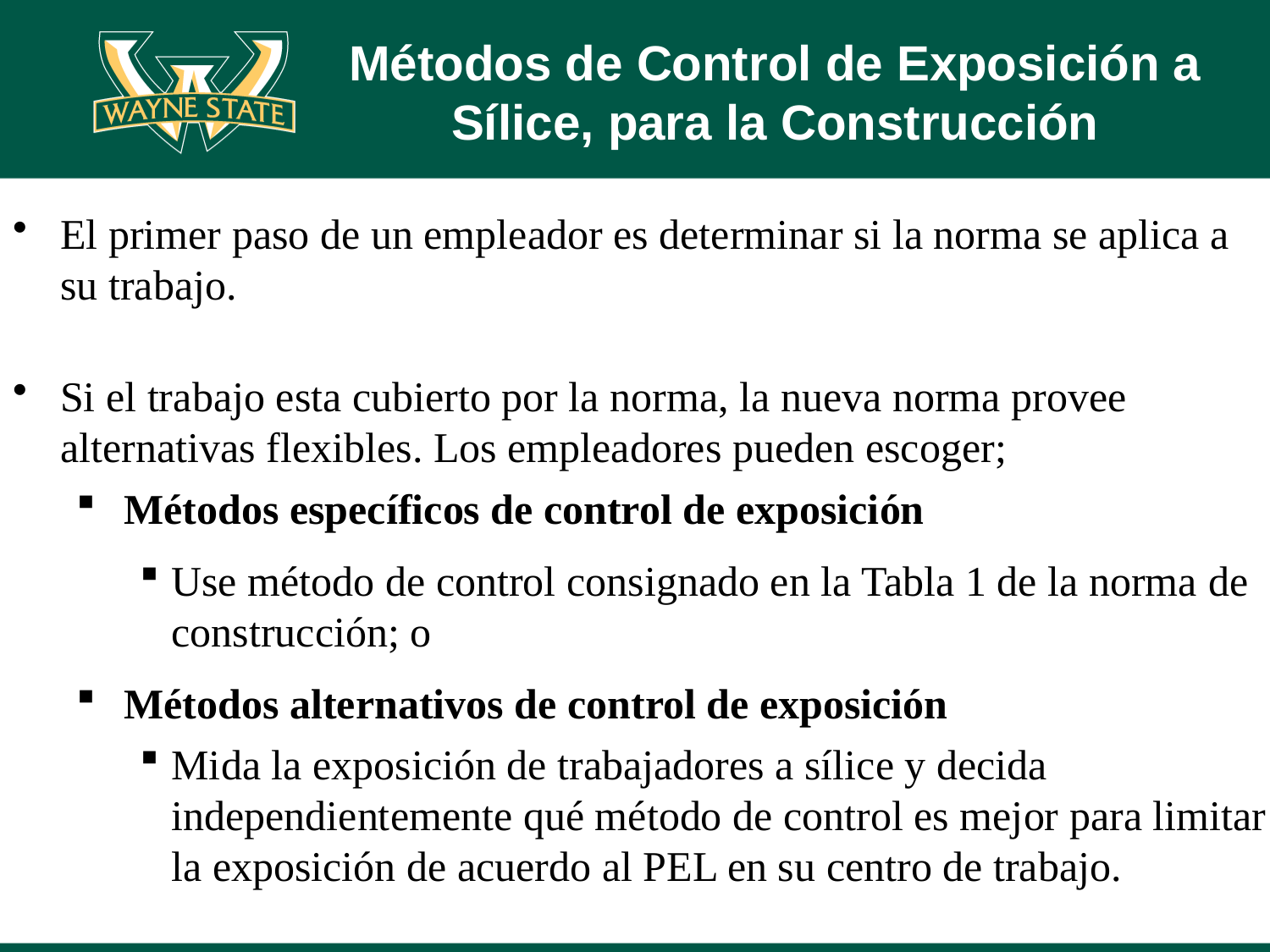

# Métodos de Control de Exposición a Sílice, para la Construcción
El primer paso de un empleador es determinar si la norma se aplica a su trabajo.

Si el trabajo esta cubierto por la norma, la nueva norma provee alternativas flexibles. Los empleadores pueden escoger;
Métodos específicos de control de exposición
Use método de control consignado en la Tabla 1 de la norma de construcción; o
Métodos alternativos de control de exposición
Mida la exposición de trabajadores a sílice y decida independientemente qué método de control es mejor para limitar la exposición de acuerdo al PEL en su centro de trabajo.